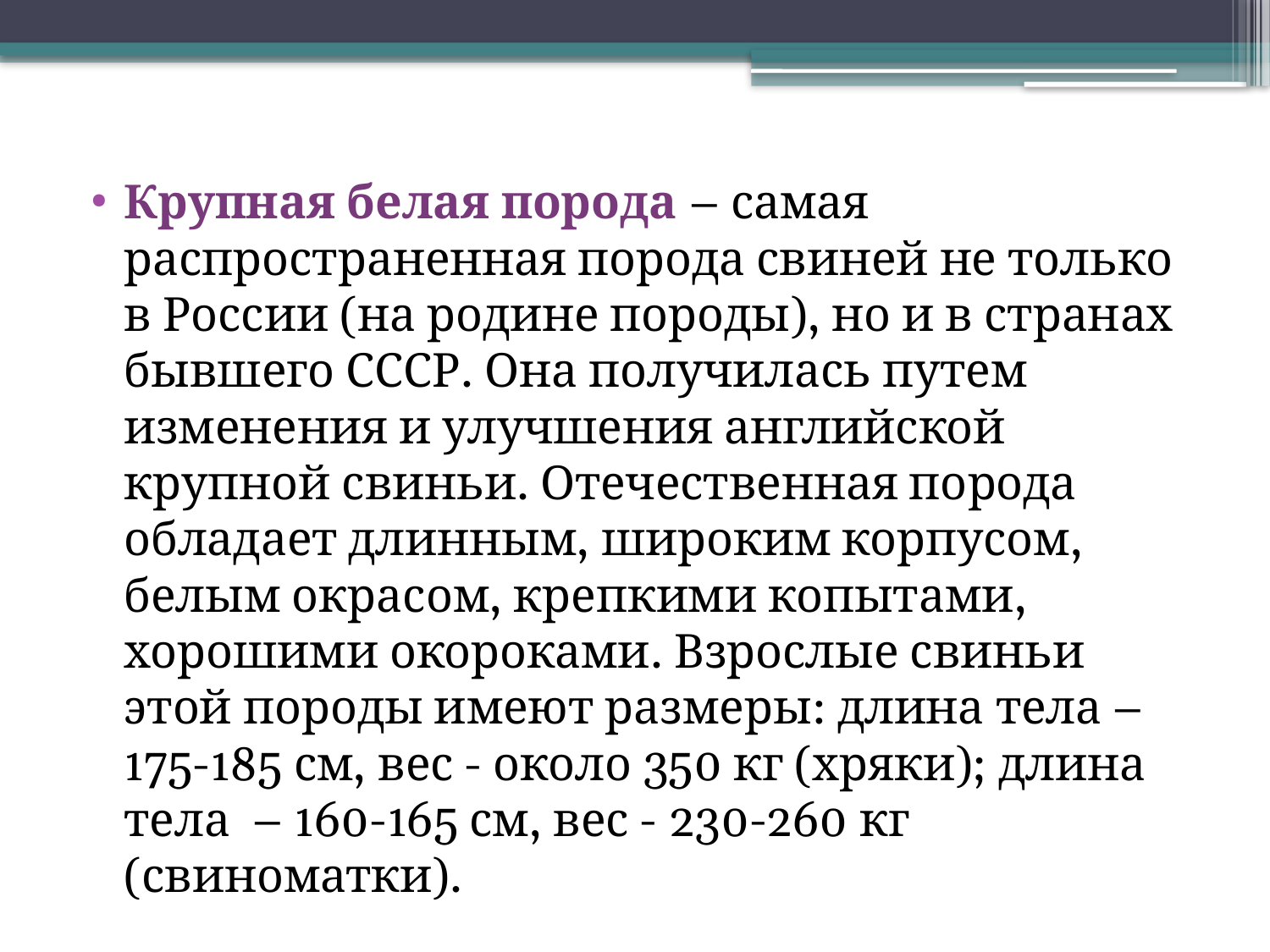

Крупная белая порода – самая распространенная порода свиней не только в России (на родине породы), но и в странах бывшего СССР. Она получилась путем изменения и улучшения английской крупной свиньи. Отечественная порода обладает длинным, широким корпусом, белым окрасом, крепкими копытами, хорошими окороками. Взрослые свиньи этой породы имеют размеры: длина тела – 175-185 см, вес - около 350 кг (хряки); длина тела  – 160-165 см, вес - 230-260 кг (свиноматки).